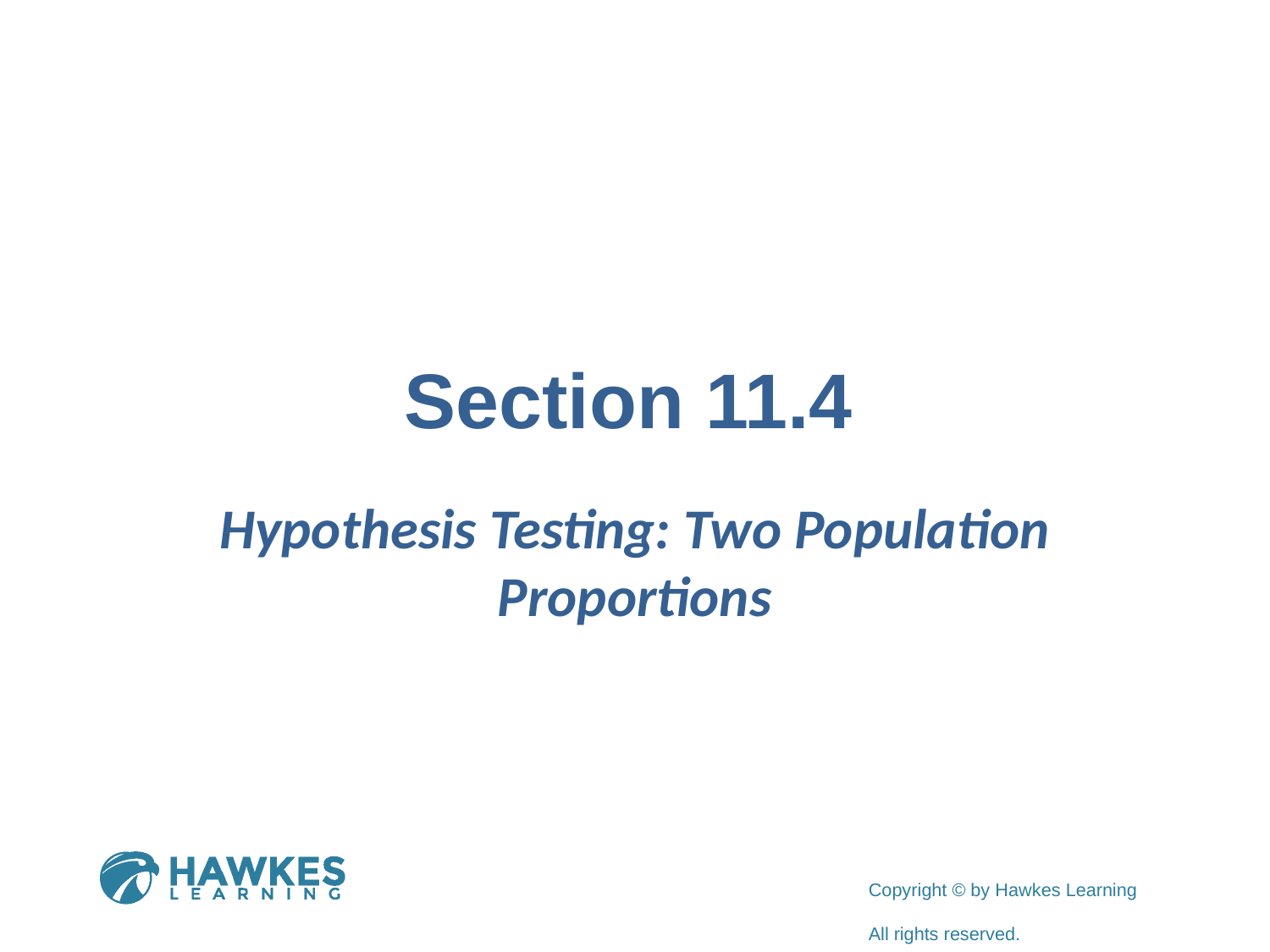

# Section 11.4
Hypothesis Testing: Two Population Proportions